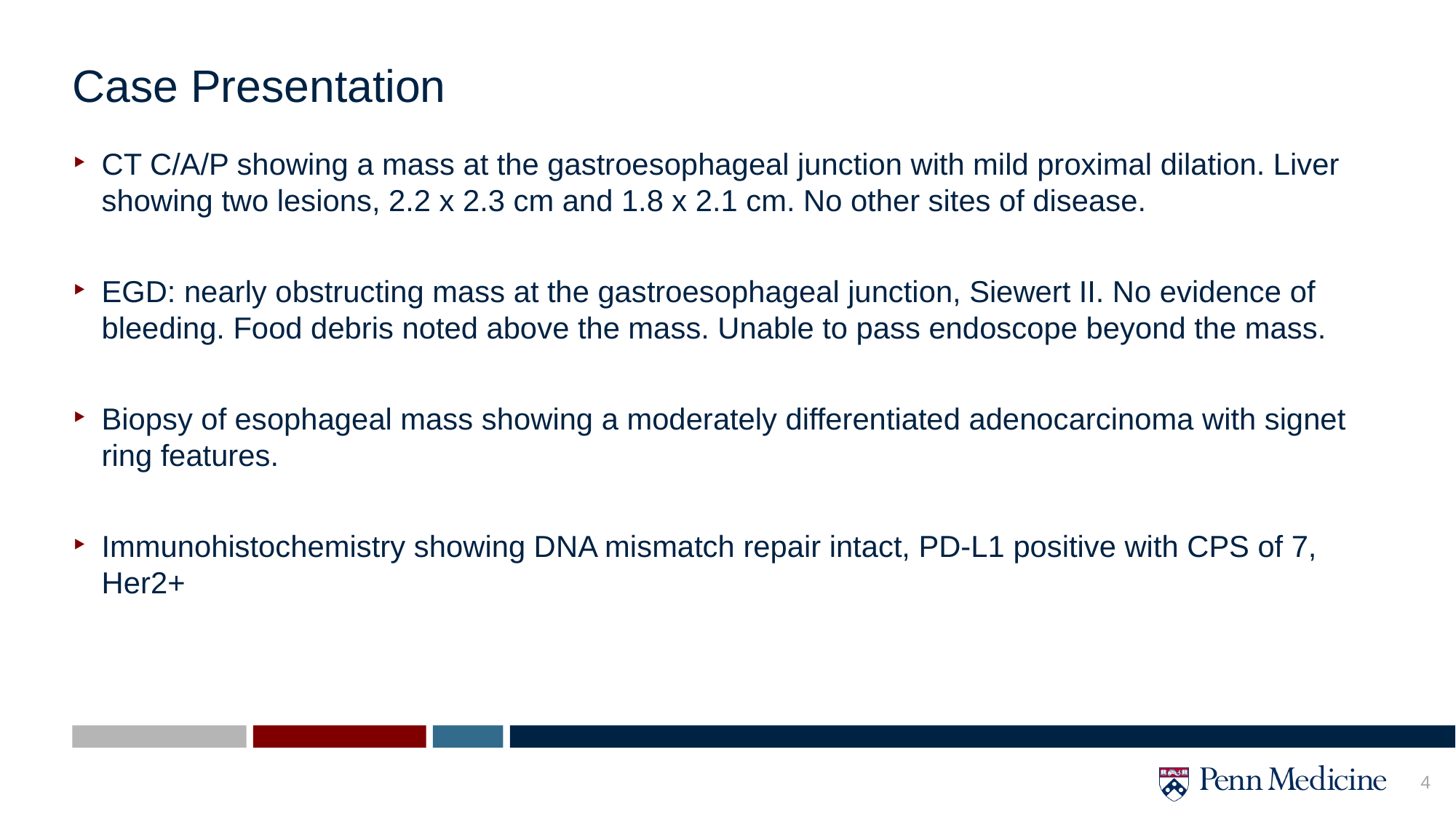

# Case Presentation
CT C/A/P showing a mass at the gastroesophageal junction with mild proximal dilation. Liver showing two lesions, 2.2 x 2.3 cm and 1.8 x 2.1 cm. No other sites of disease.

EGD: nearly obstructing mass at the gastroesophageal junction, Siewert II. No evidence of bleeding. Food debris noted above the mass. Unable to pass endoscope beyond the mass.

Biopsy of esophageal mass showing a moderately differentiated adenocarcinoma with signet ring features.

Immunohistochemistry showing DNA mismatch repair intact, PD-L1 positive with CPS of 7, Her2+